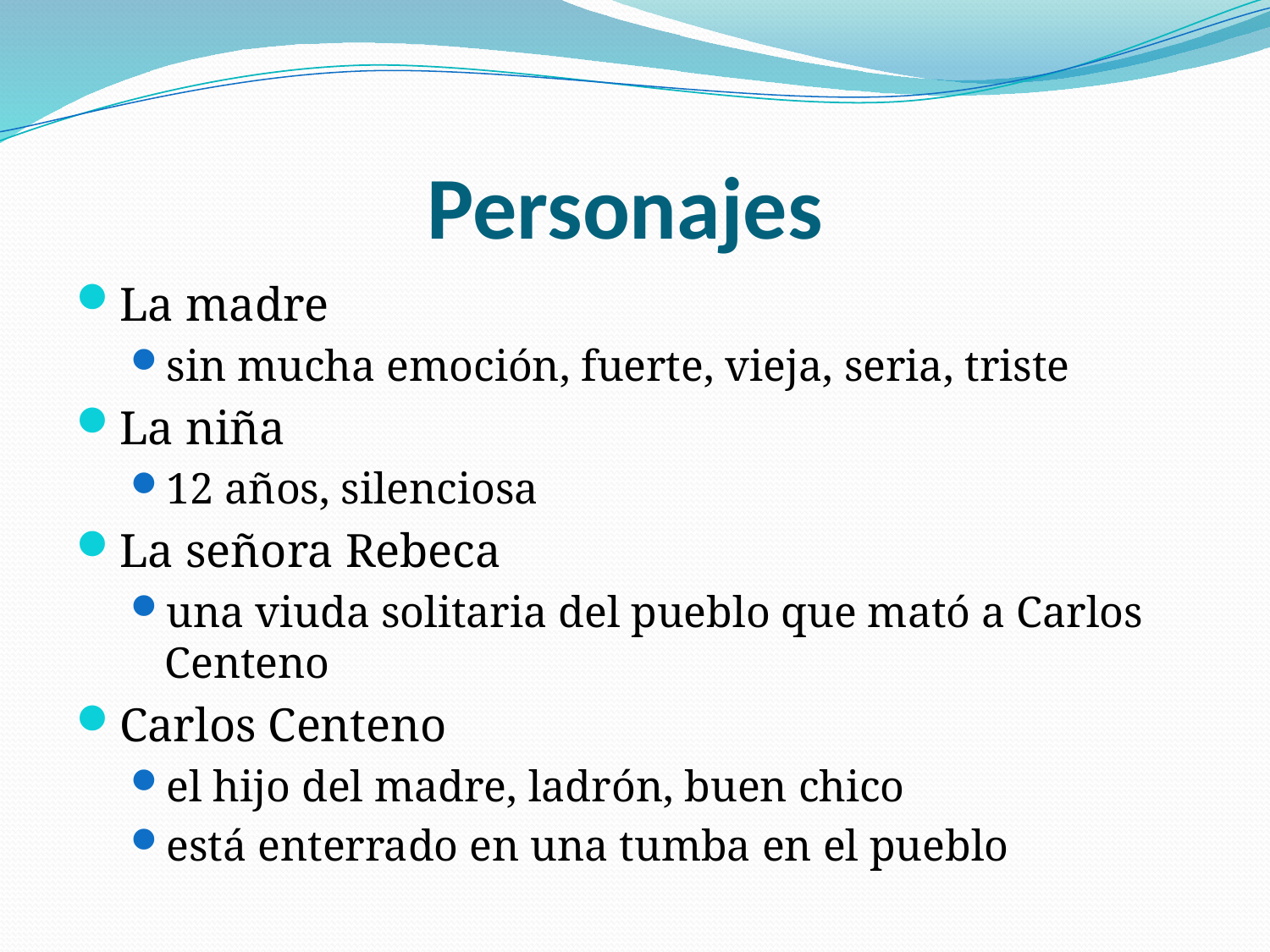

# Personajes
La madre
sin mucha emoción, fuerte, vieja, seria, triste
La niña
12 años, silenciosa
La señora Rebeca
una viuda solitaria del pueblo que mató a Carlos Centeno
Carlos Centeno
el hijo del madre, ladrón, buen chico
está enterrado en una tumba en el pueblo